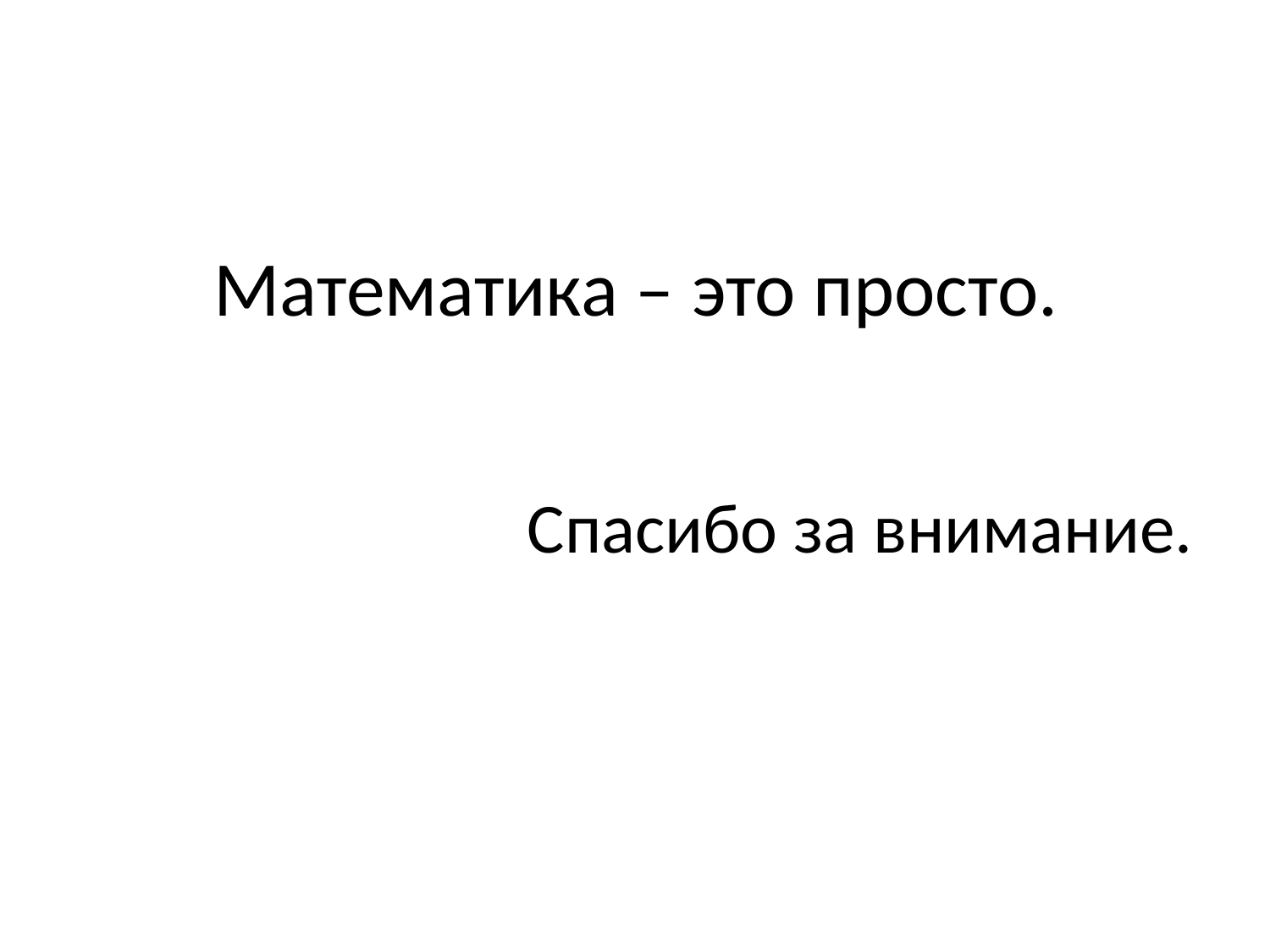

# Математика – это просто.
Спасибо за внимание.